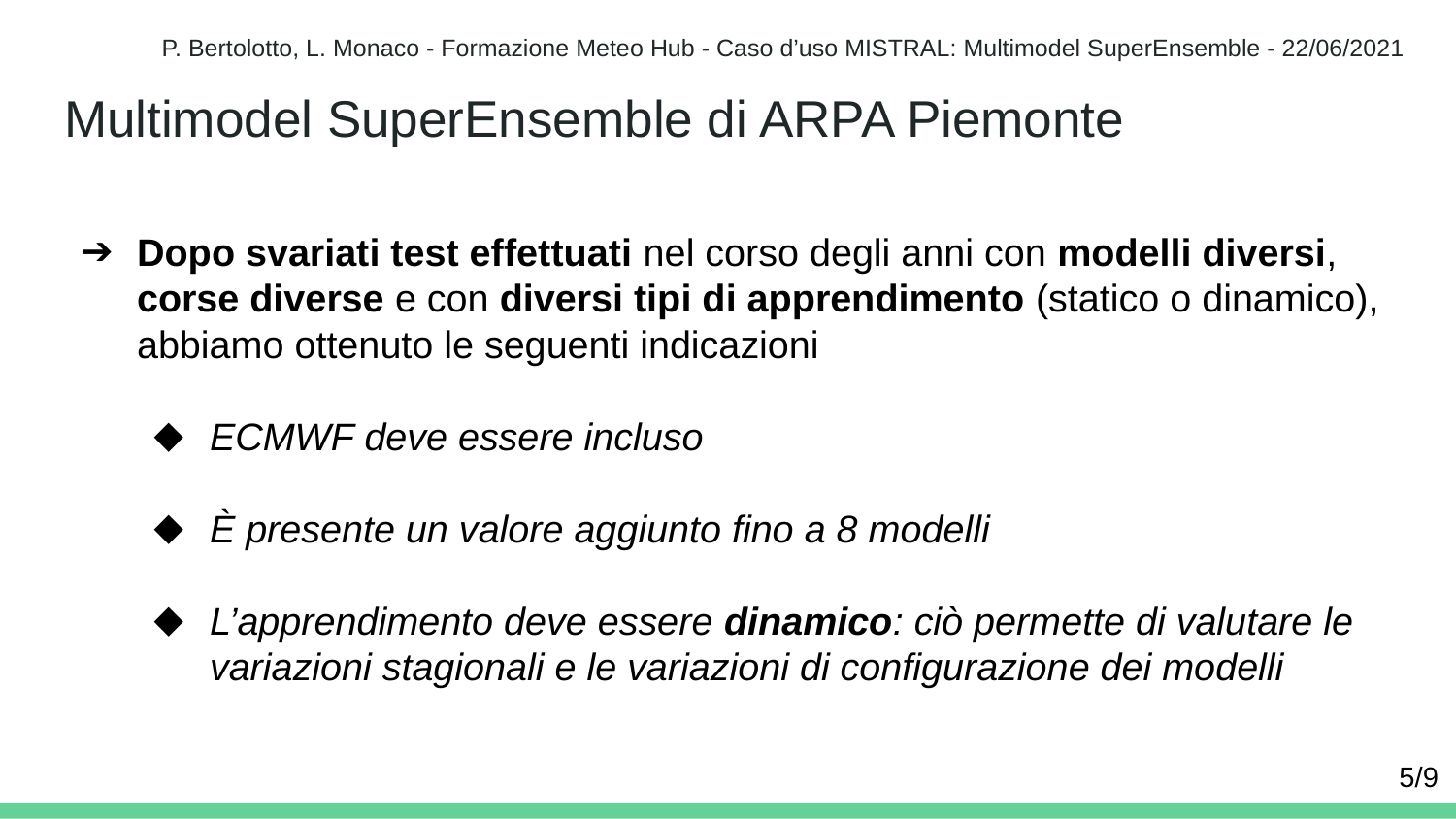

P. Bertolotto, L. Monaco - Formazione Meteo Hub - Caso d’uso MISTRAL: Multimodel SuperEnsemble - 22/06/2021
# Multimodel SuperEnsemble di ARPA Piemonte
Dopo svariati test effettuati nel corso degli anni con modelli diversi, corse diverse e con diversi tipi di apprendimento (statico o dinamico), abbiamo ottenuto le seguenti indicazioni

ECMWF deve essere incluso

È presente un valore aggiunto fino a 8 modelli

L’apprendimento deve essere dinamico: ciò permette di valutare le variazioni stagionali e le variazioni di configurazione dei modelli
5/9